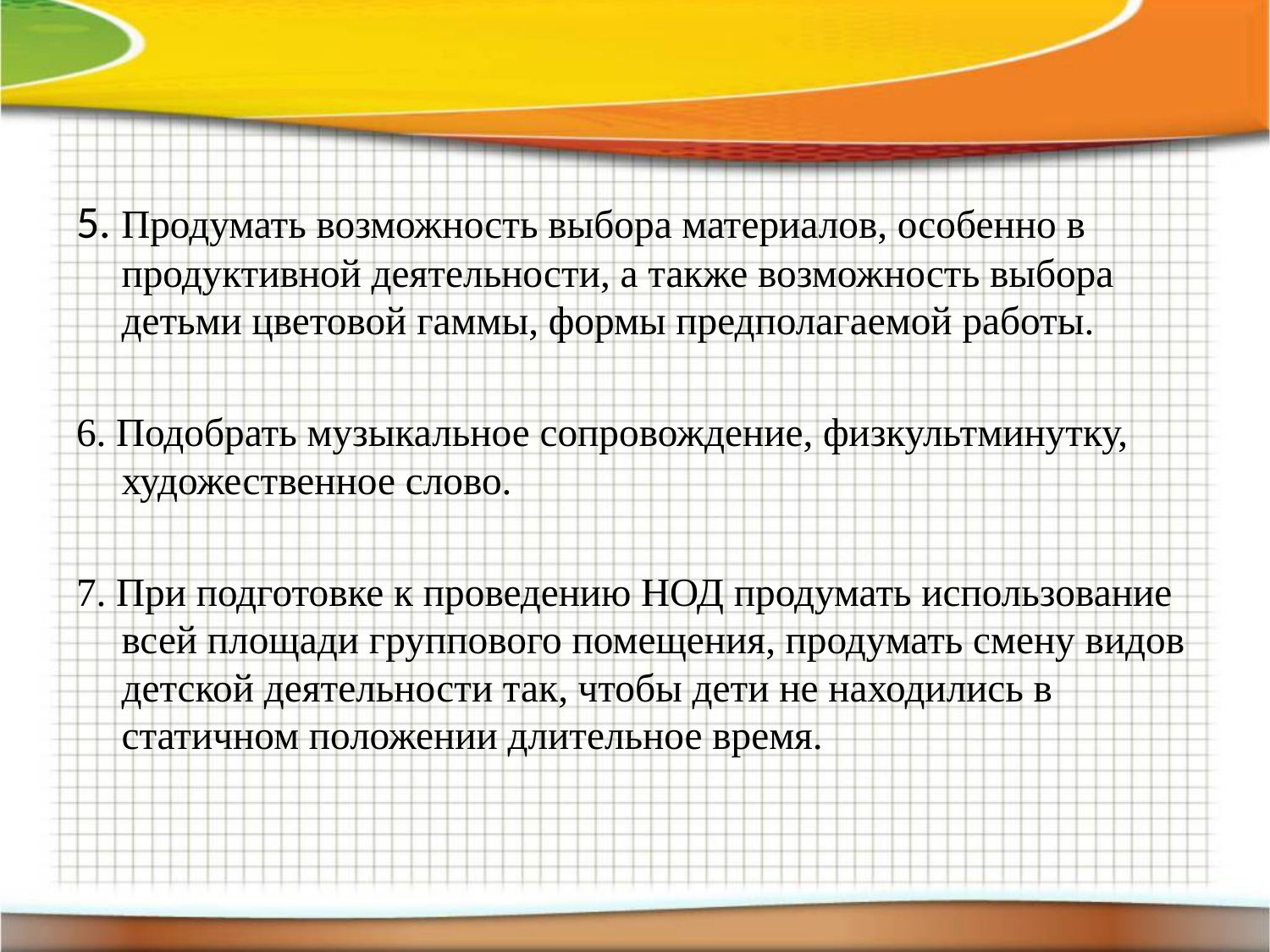

5. Продумать возможность выбора материалов, особенно в продуктивной деятельности, а также возможность выбора детьми цветовой гаммы, формы предполагаемой работы.

6. Подобрать музыкальное сопровождение, физкультминутку, художественное слово.

7. При подготовке к проведению НОД продумать использование  всей площади группового помещения, продумать смену видов детской деятельности так, чтобы дети не находились в статичном положении длительное время.